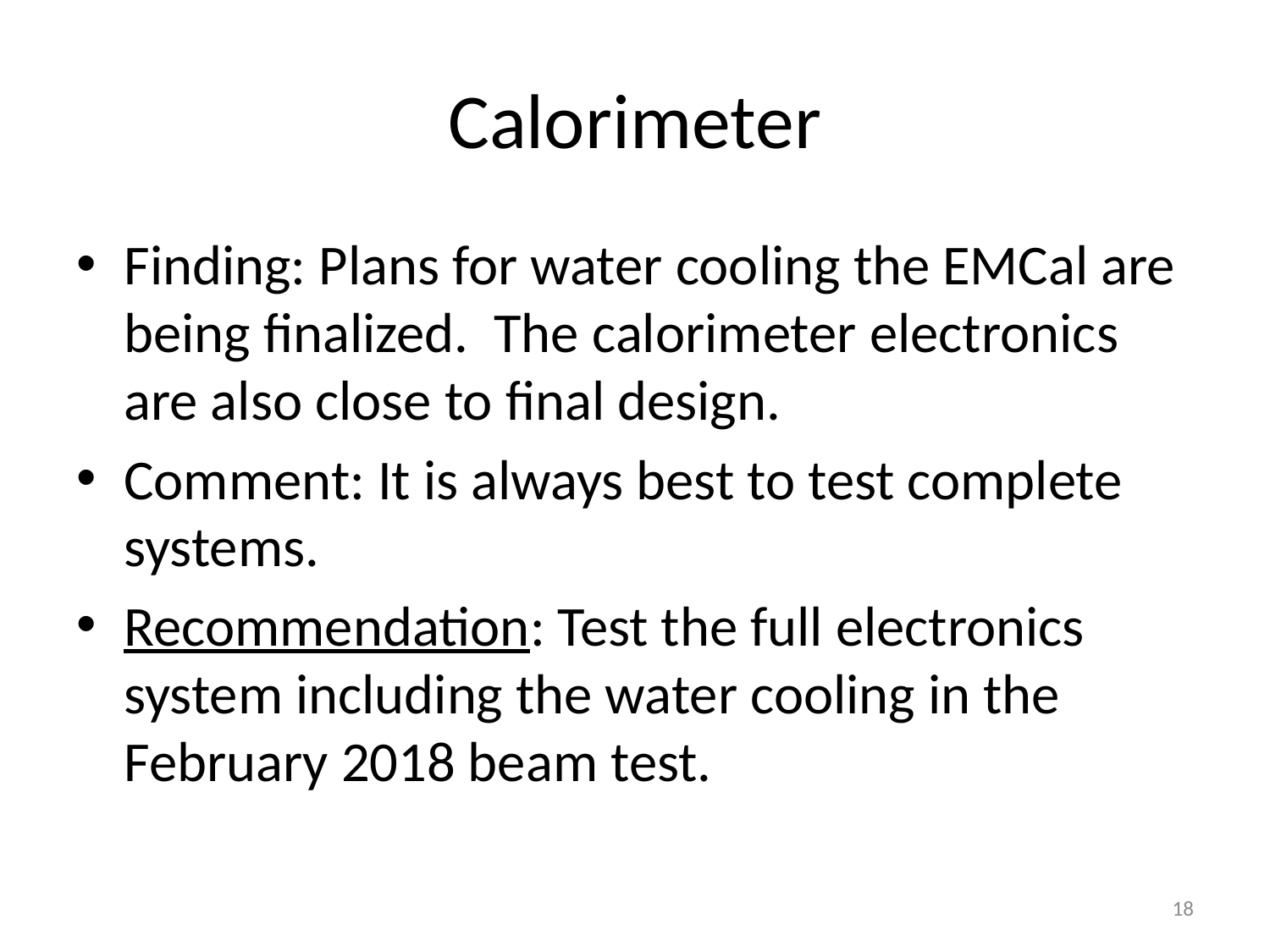

# Calorimeter
Finding: Plans for water cooling the EMCal are being finalized.  The calorimeter electronics are also close to final design.
Comment: It is always best to test complete systems.
Recommendation: Test the full electronics system including the water cooling in the February 2018 beam test.
18